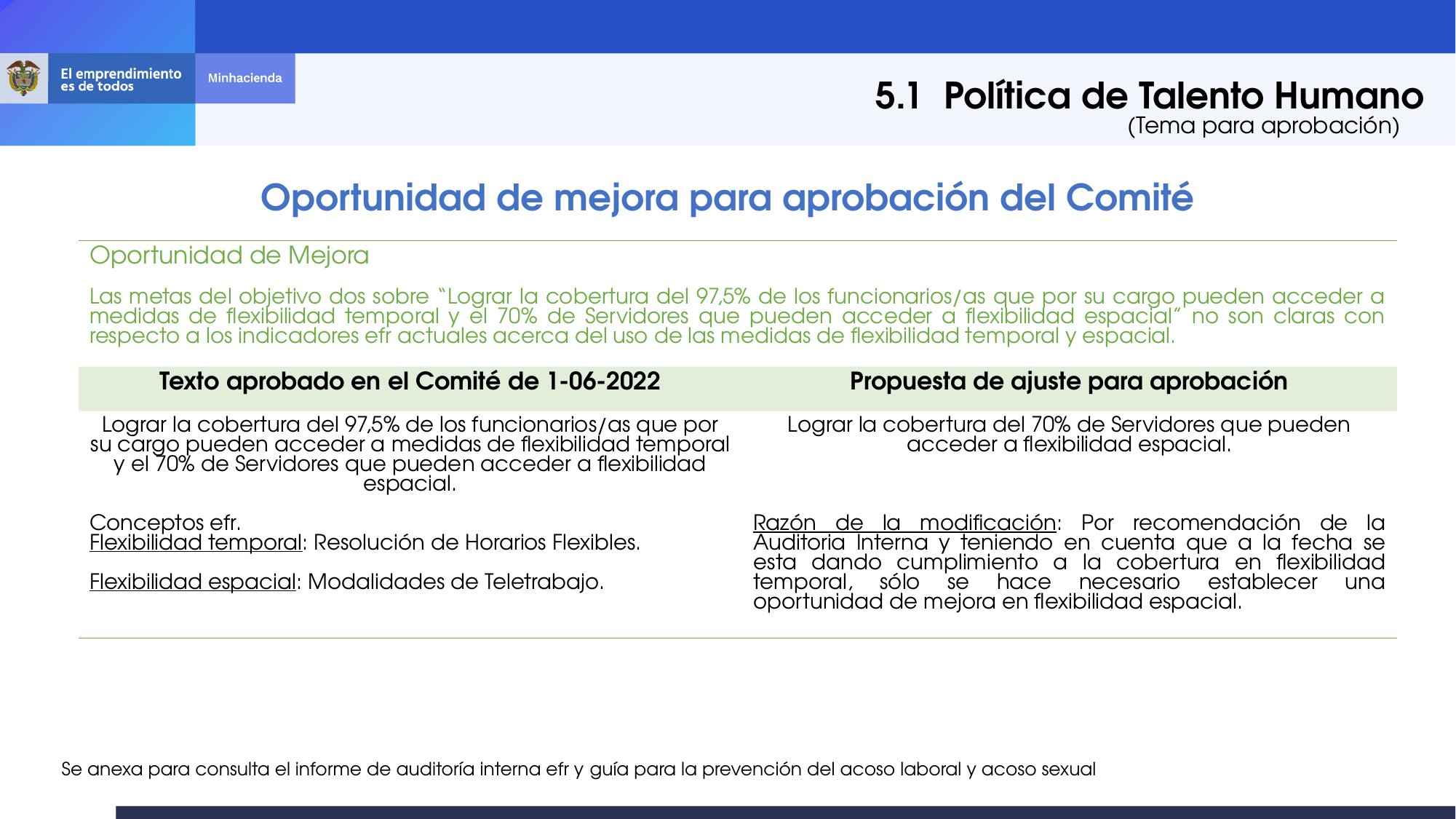

5.1  Política de Talento Humano
(Tema para aprobación)
Oportunidad de mejora para aprobación del Comité
| Oportunidad de Mejora Las metas del objetivo dos sobre “Lograr la cobertura del 97,5% de los funcionarios/as que por su cargo pueden acceder a medidas de flexibilidad temporal y el 70% de Servidores que pueden acceder a flexibilidad espacial” no son claras con respecto a los indicadores efr actuales acerca del uso de las medidas de flexibilidad temporal y espacial. | Objetivos de Mejora: . |
| --- | --- |
| Texto aprobado en el Comité de 1-06-2022 | Propuesta de ajuste para aprobación |
| Lograr la cobertura del 97,5% de los funcionarios/as que por su cargo pueden acceder a medidas de flexibilidad temporal y el 70% de Servidores que pueden acceder a flexibilidad espacial. Conceptos efr. Flexibilidad temporal: Resolución de Horarios Flexibles. Flexibilidad espacial: Modalidades de Teletrabajo. | Lograr la cobertura del 70% de Servidores que pueden acceder a flexibilidad espacial. Razón de la modificación: Por recomendación de la Auditoria Interna y teniendo en cuenta que a la fecha se esta dando cumplimiento a la cobertura en flexibilidad temporal, sólo se hace necesario establecer una oportunidad de mejora en flexibilidad espacial. |
Se anexa para consulta el informe de auditoría interna efr y guía para la prevención del acoso laboral y acoso sexual